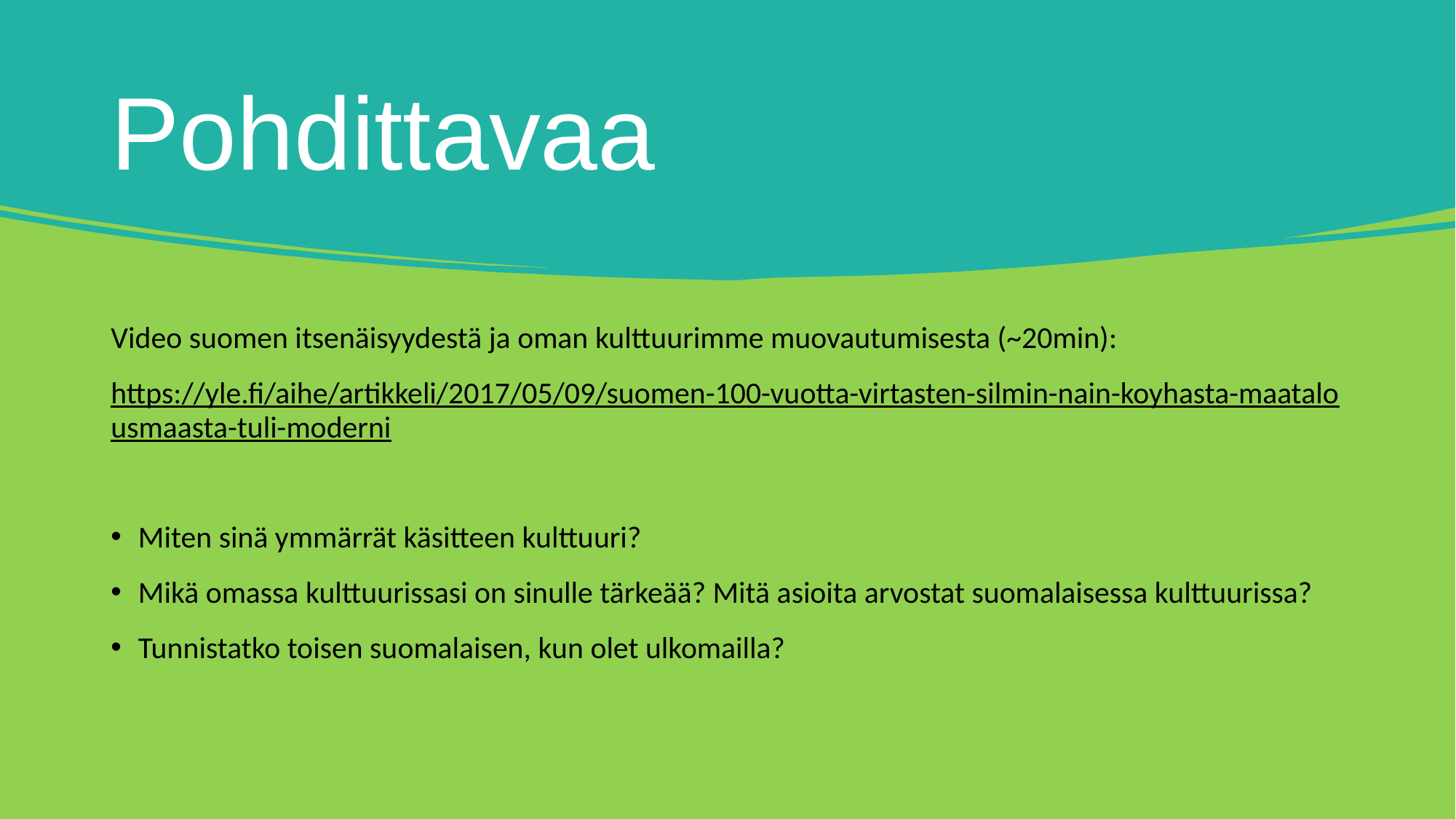

# Pohdittavaa
Video suomen itsenäisyydestä ja oman kulttuurimme muovautumisesta (~20min):
https://yle.fi/aihe/artikkeli/2017/05/09/suomen-100-vuotta-virtasten-silmin-nain-koyhasta-maatalousmaasta-tuli-moderni

Miten sinä ymmärrät käsitteen kulttuuri?
Mikä omassa kulttuurissasi on sinulle tärkeää? Mitä asioita arvostat suomalaisessa kulttuurissa?
Tunnistatko toisen suomalaisen, kun olet ulkomailla?